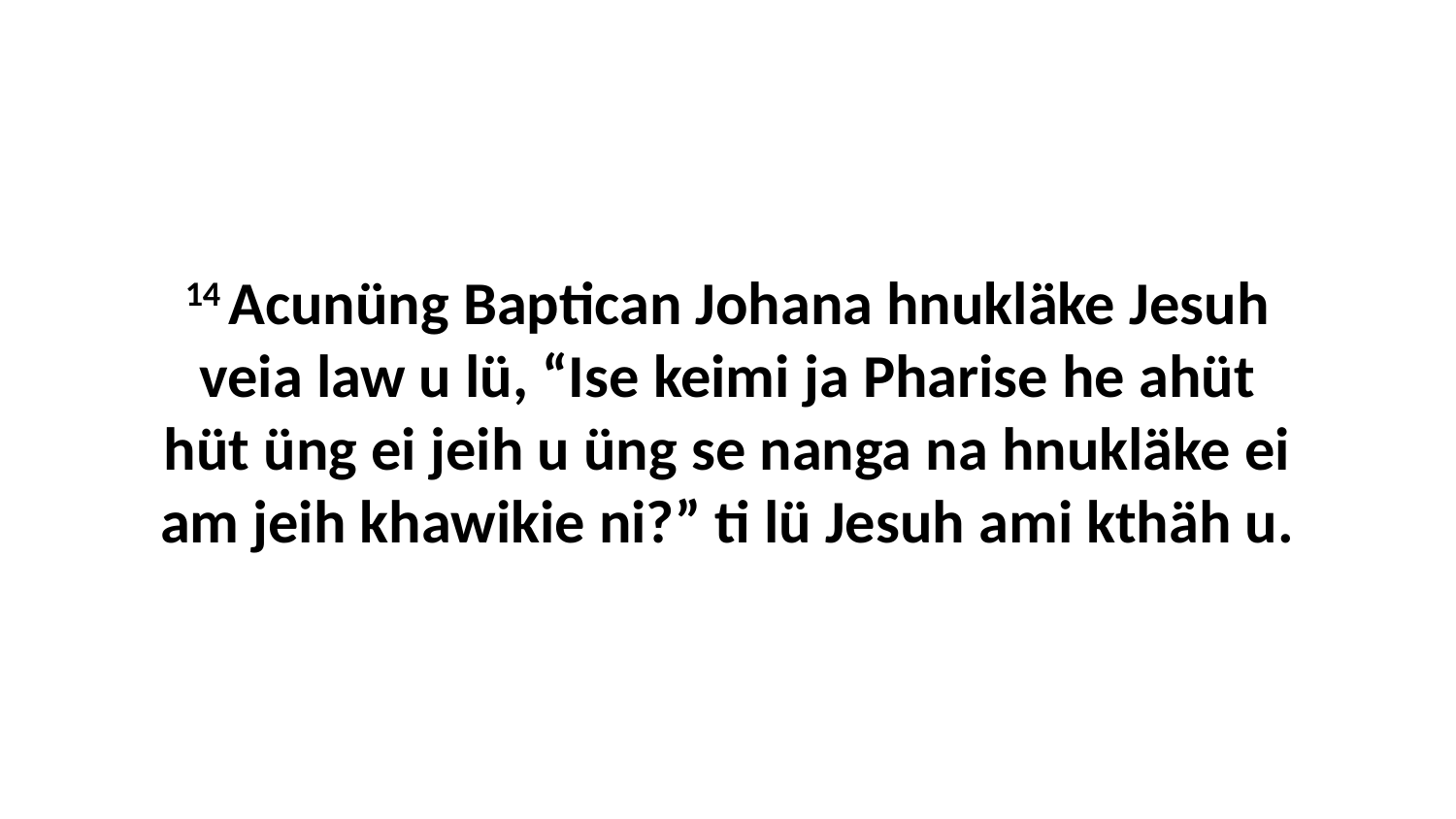

14 Acunüng Baptican Johana hnukläke Jesuh veia law u lü, “Ise keimi ja Pharise he ahüt hüt üng ei jeih u üng se nanga na hnukläke ei am jeih khawikie ni?” ti lü Jesuh ami kthäh u.